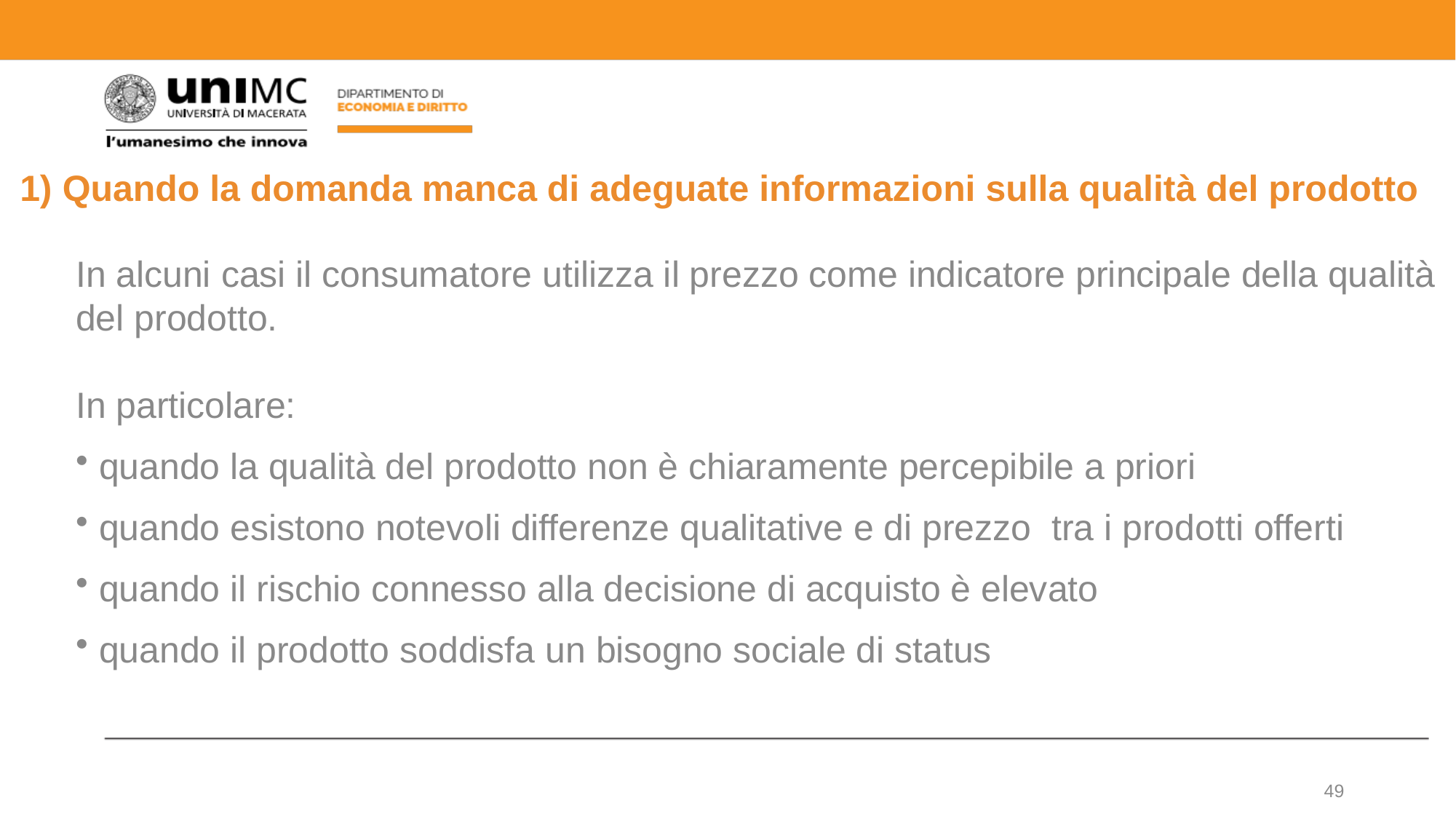

1) Quando la domanda manca di adeguate informazioni sulla qualità del prodotto
In alcuni casi il consumatore utilizza il prezzo come indicatore principale della qualità del prodotto.

In particolare:
 quando la qualità del prodotto non è chiaramente percepibile a priori
 quando esistono notevoli differenze qualitative e di prezzo  tra i prodotti offerti
 quando il rischio connesso alla decisione di acquisto è elevato
 quando il prodotto soddisfa un bisogno sociale di status
49